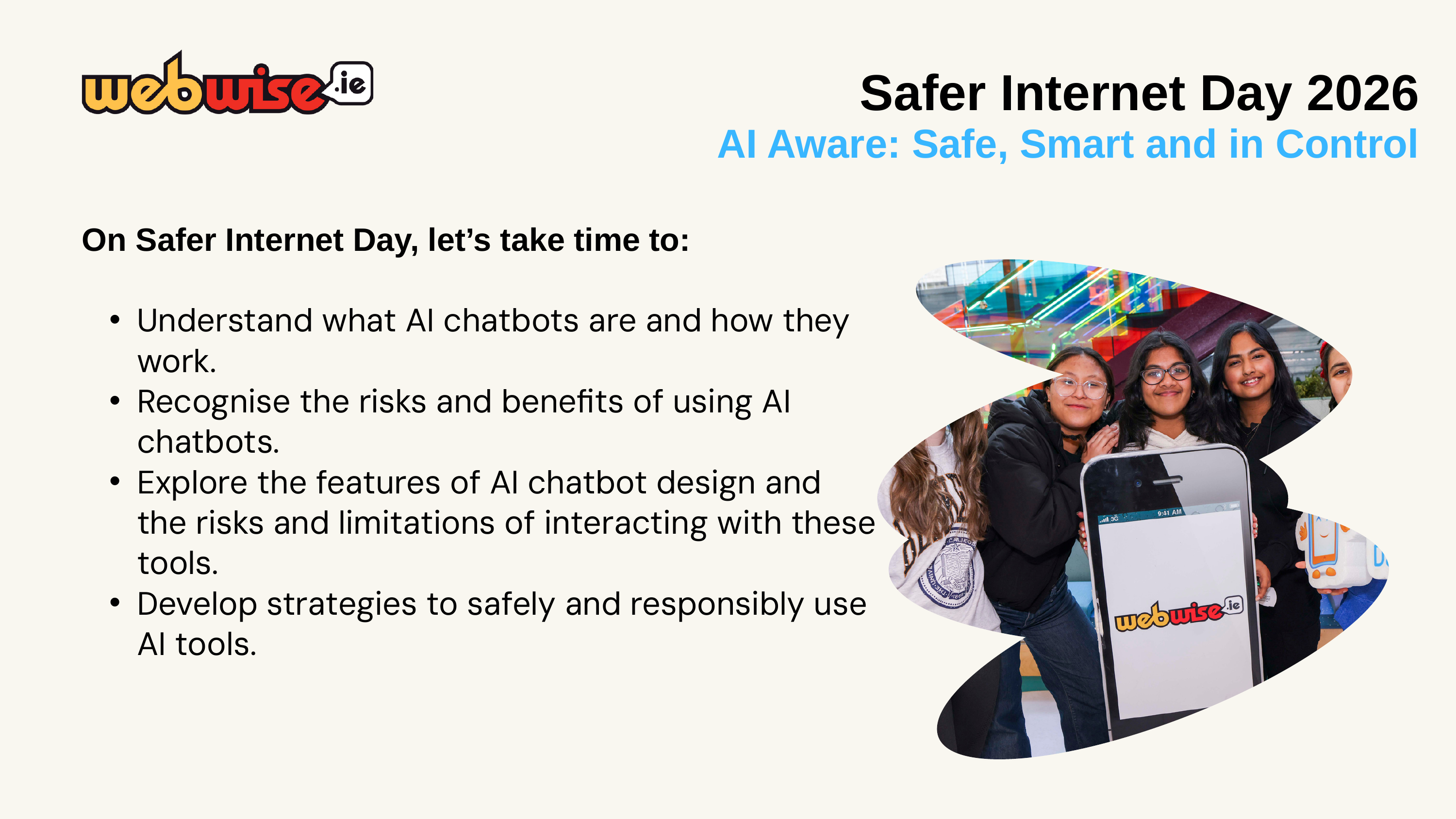

Safer Internet Day 2026
AI Aware: Safe, Smart and in Control
On Safer Internet Day, let’s take time to:

Understand what AI chatbots are and how they work.
Recognise the risks and benefits of using AI chatbots.
Explore the features of AI chatbot design and the risks and limitations of interacting with these tools.
Develop strategies to safely and responsibly use AI tools.